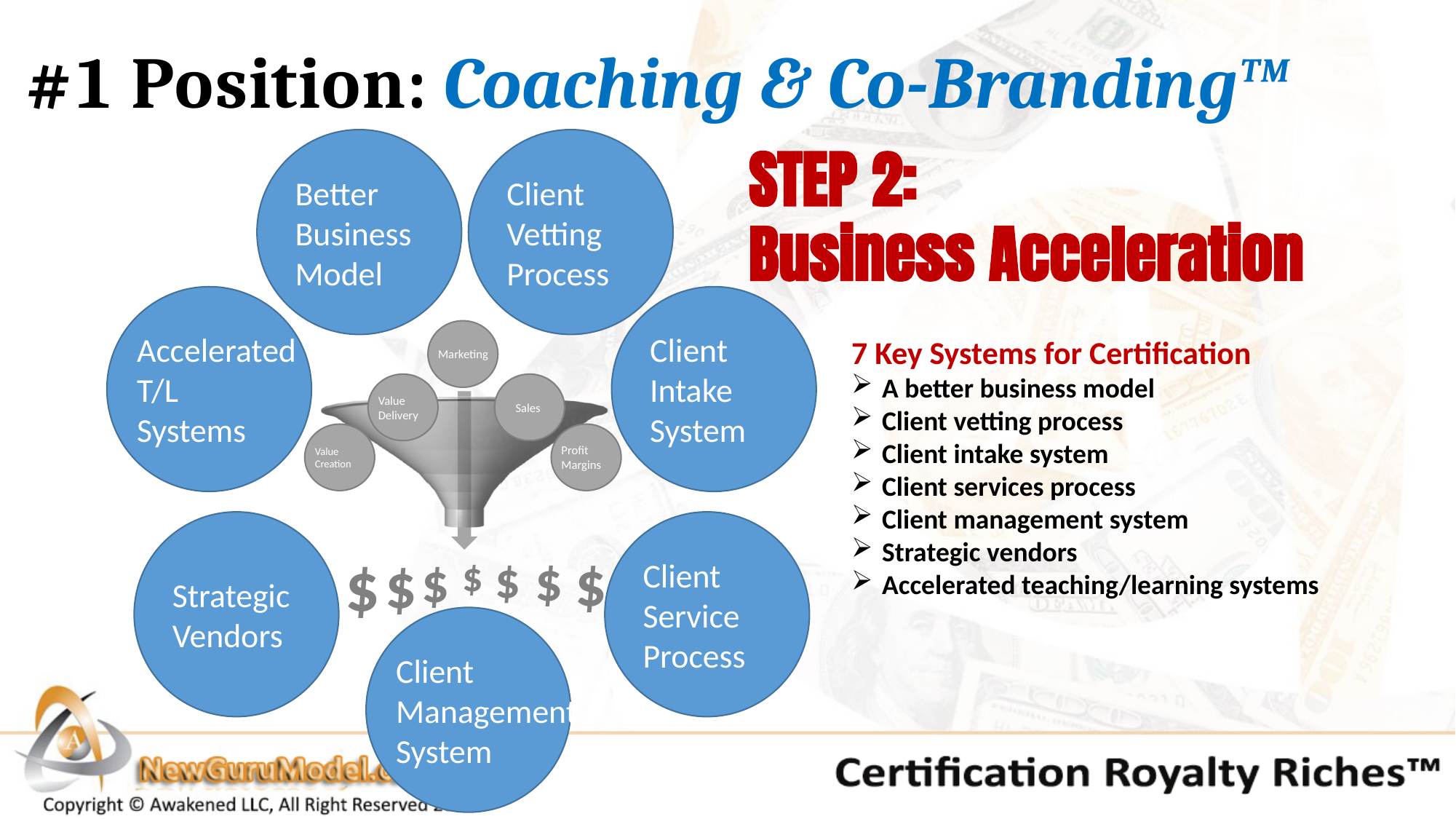

# #1 Position: Coaching & Co-Branding™
Better Business Model
Client Vetting Process
STEP 2:
Business Acceleration

Accelerated
T/L
Systems
Client Intake System
Marketing
Value Delivery
Sales

Value Creation
Profit Margins
$
$
$
$
$
$
$
7 Key Systems for Certification
A better business model
Client vetting process
Client intake system
Client services process
Client management system
Strategic vendors
Accelerated teaching/learning systems
Strategic Vendors
Client Service Process
Client
Management
System